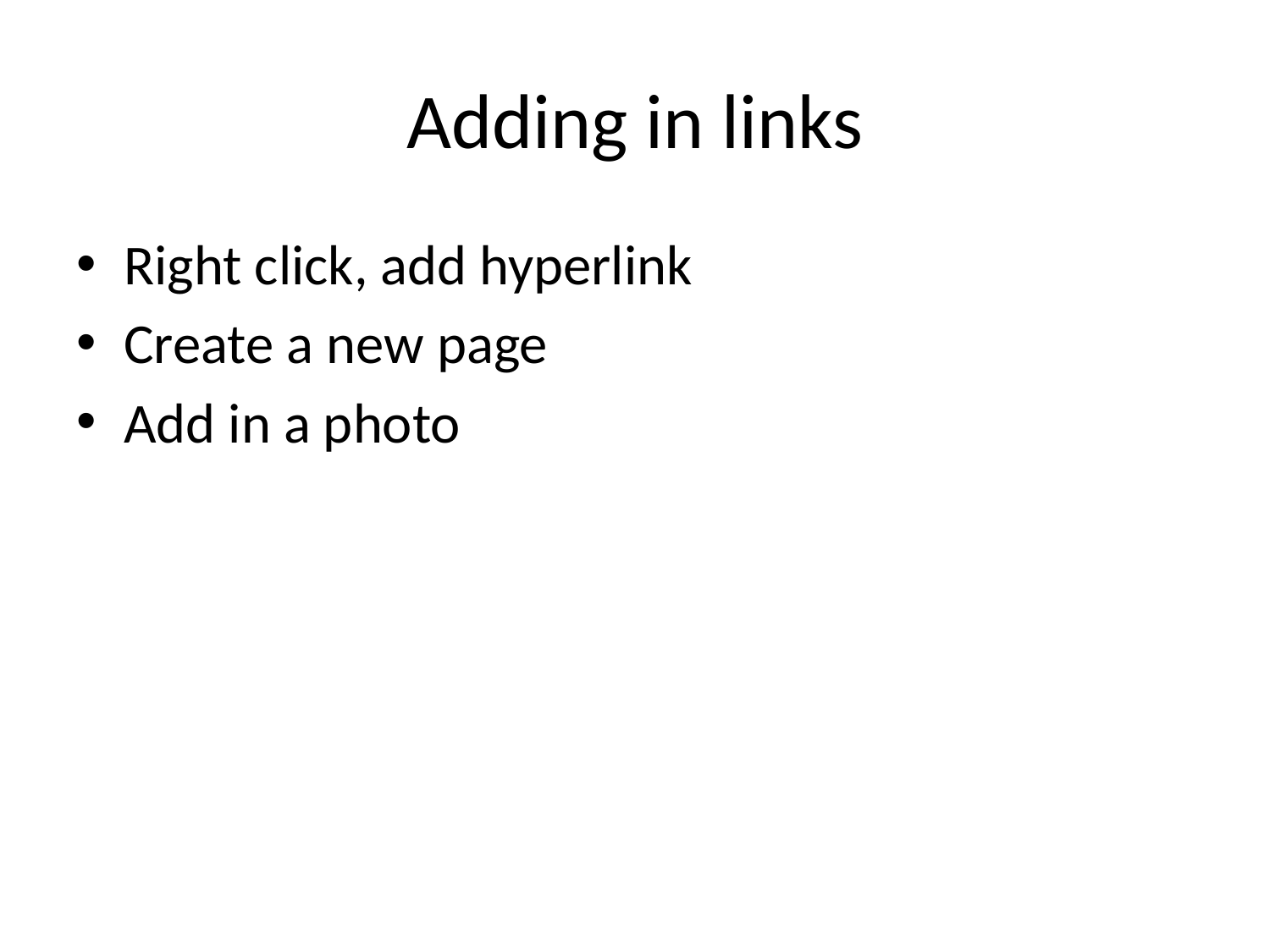

# Adding in links
Right click, add hyperlink
Create a new page
Add in a photo